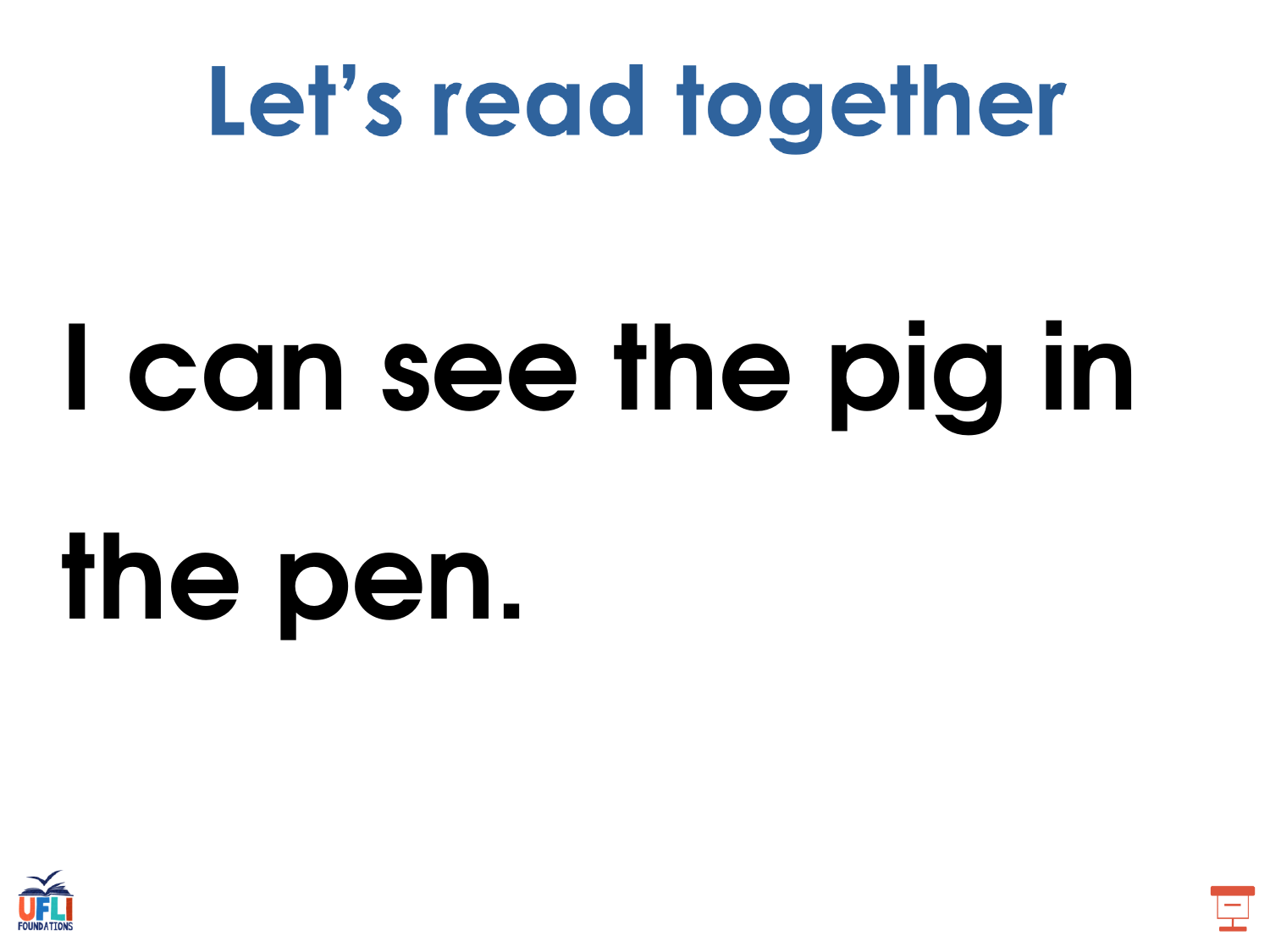

I can see the pig in the pen.